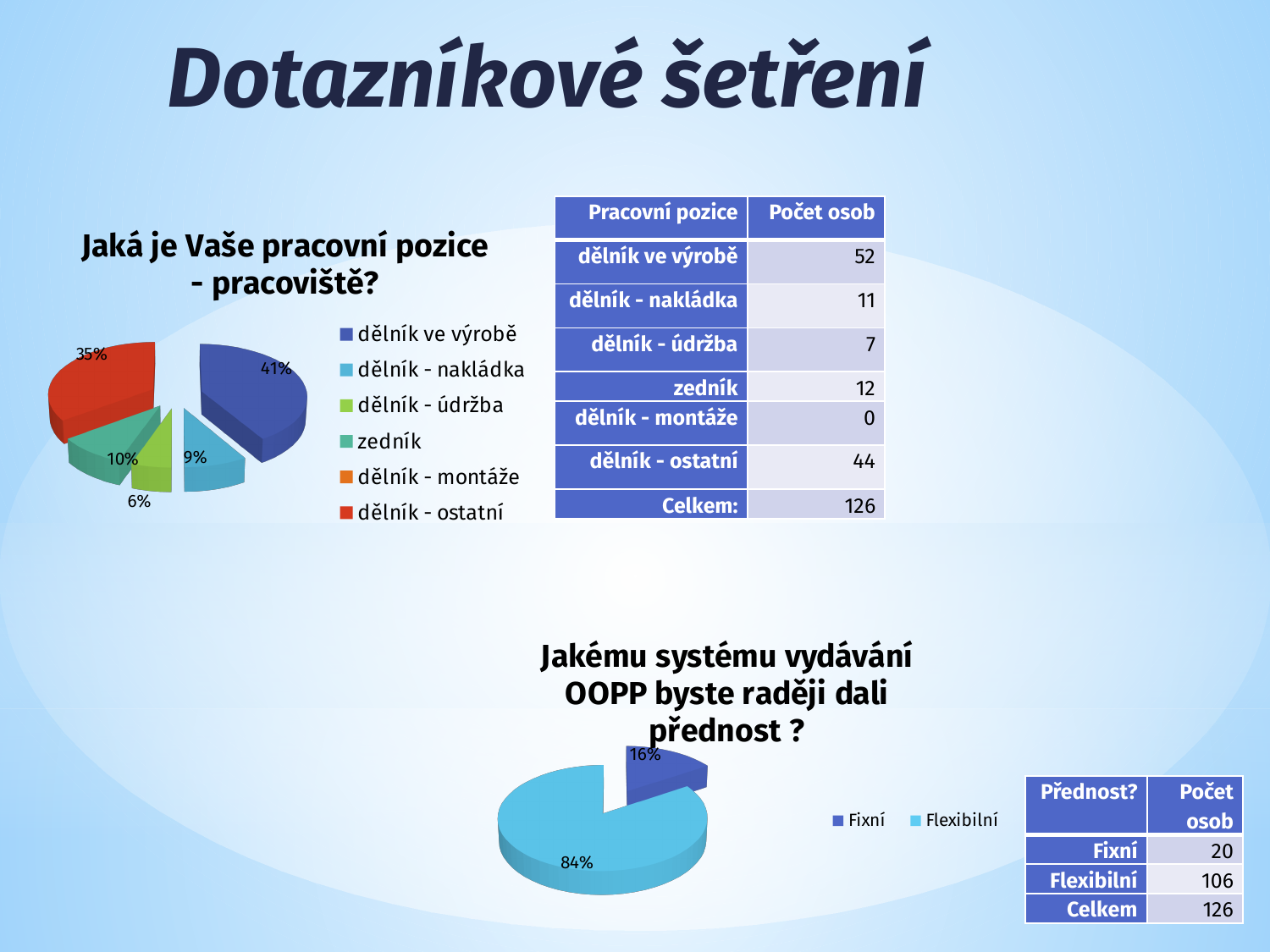

# Dotazníkové šetření
| Pracovní pozice | Počet osob |
| --- | --- |
| dělník ve výrobě | 52 |
| dělník - nakládka | 11 |
| dělník - údržba | 7 |
| zedník | 12 |
| dělník - montáže | 0 |
| dělník - ostatní | 44 |
| Celkem: | 126 |

[unsupported chart]

[unsupported chart]

| Přednost? | Počet osob |
| --- | --- |
| Fixní | 20 |
| Flexibilní | 106 |
| Celkem | 126 |